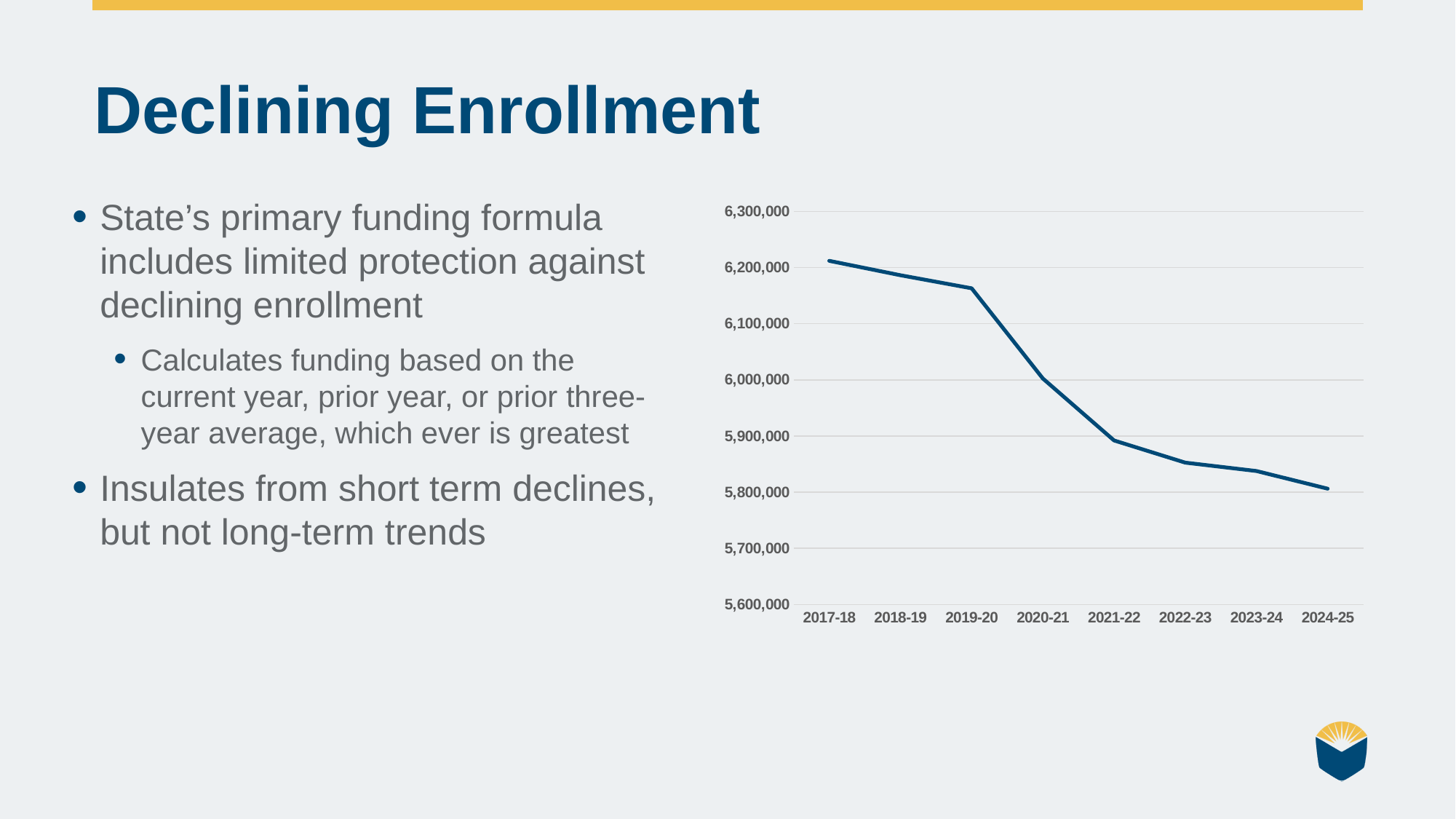

# Declining Enrollment
State’s primary funding formula includes limited protection against declining enrollment
Calculates funding based on the current year, prior year, or prior three-year average, which ever is greatest
Insulates from short term declines, but not long-term trends

### Chart

| Category |  |
|---|---|
| 2017-18 | 6211874.0 |
| 2018-19 | 6186278.0 |
| 2019-20 | 6163001.0 |
| 2020-21 | 6002393.0 |
| 2021-22 | 5892074.0 |
| 2022-23 | 5852544.0 |
| 2023-24 | 5837690.0 |
| 2024-25 | 5806221.0 |